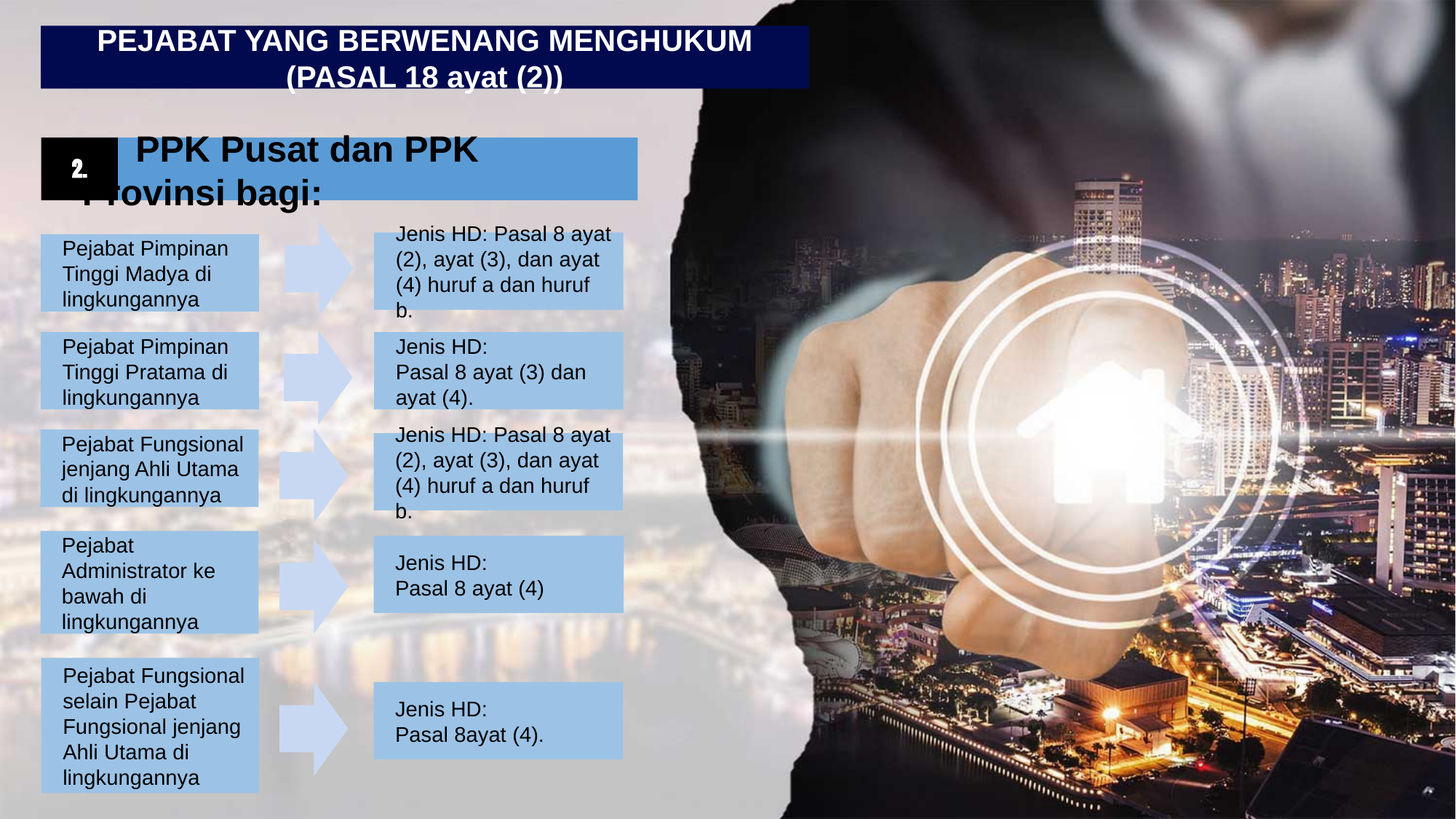

PEJABAT YANG BERWENANG MENGHUKUM (PASAL 18 ayat (2))
2.
PPK Pusat dan PPK Provinsi bagi:

Jenis HD: Pasal 8 ayat (2), ayat (3), dan ayat (4) huruf a dan huruf b.
Pejabat Pimpinan Tinggi Madya di lingkungannya

Pejabat Pimpinan Tinggi Pratama di lingkungannya
Jenis HD:
Pasal 8 ayat (3) dan ayat (4).

Pejabat Fungsional jenjang Ahli Utama di lingkungannya
Jenis HD: Pasal 8 ayat (2), ayat (3), dan ayat (4) huruf a dan huruf b.
Pejabat Administrator ke bawah di lingkungannya
Jenis HD:
Pasal 8 ayat (4)

Pejabat Fungsional selain Pejabat Fungsional jenjang Ahli Utama di lingkungannya

Jenis HD:
Pasal 8ayat (4).